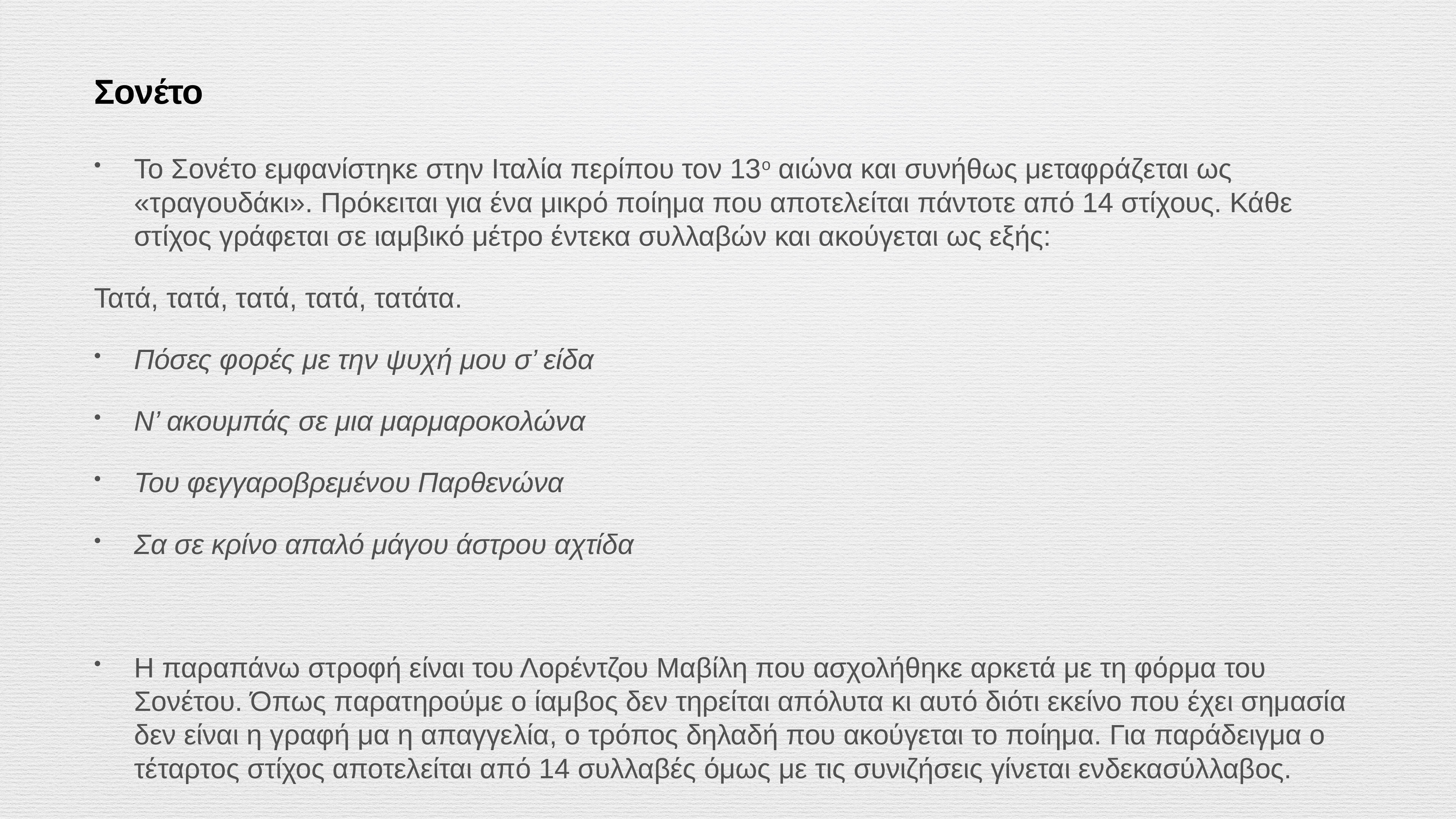

# Σονέτο
Το Σονέτο εμφανίστηκε στην Ιταλία περίπου τον 13ο αιώνα και συνήθως μεταφράζεται ως «τραγουδάκι». Πρόκειται για ένα μικρό ποίημα που αποτελείται πάντοτε από 14 στίχους. Κάθε στίχος γράφεται σε ιαμβικό μέτρο έντεκα συλλαβών και ακούγεται ως εξής:
Τατά, τατά, τατά, τατά, τατάτα.
Πόσες φορές με την ψυχή μου σ’ είδα
Ν’ ακουμπάς σε μια μαρμαροκολώνα
Του φεγγαροβρεμένου Παρθενώνα
Σα σε κρίνο απαλό μάγου άστρου αχτίδα

	Η παραπάνω στροφή είναι του Λορέντζου Μαβίλη που ασχολήθηκε αρκετά με τη φόρμα του Σονέτου. Όπως παρατηρούμε ο ίαμβος δεν τηρείται απόλυτα κι αυτό διότι εκείνο που έχει σημασία δεν είναι η γραφή μα η απαγγελία, ο τρόπος δηλαδή που ακούγεται το ποίημα. Για παράδειγμα ο τέταρτος στίχος αποτελείται από 14 συλλαβές όμως με τις συνιζήσεις γίνεται ενδεκασύλλαβος.